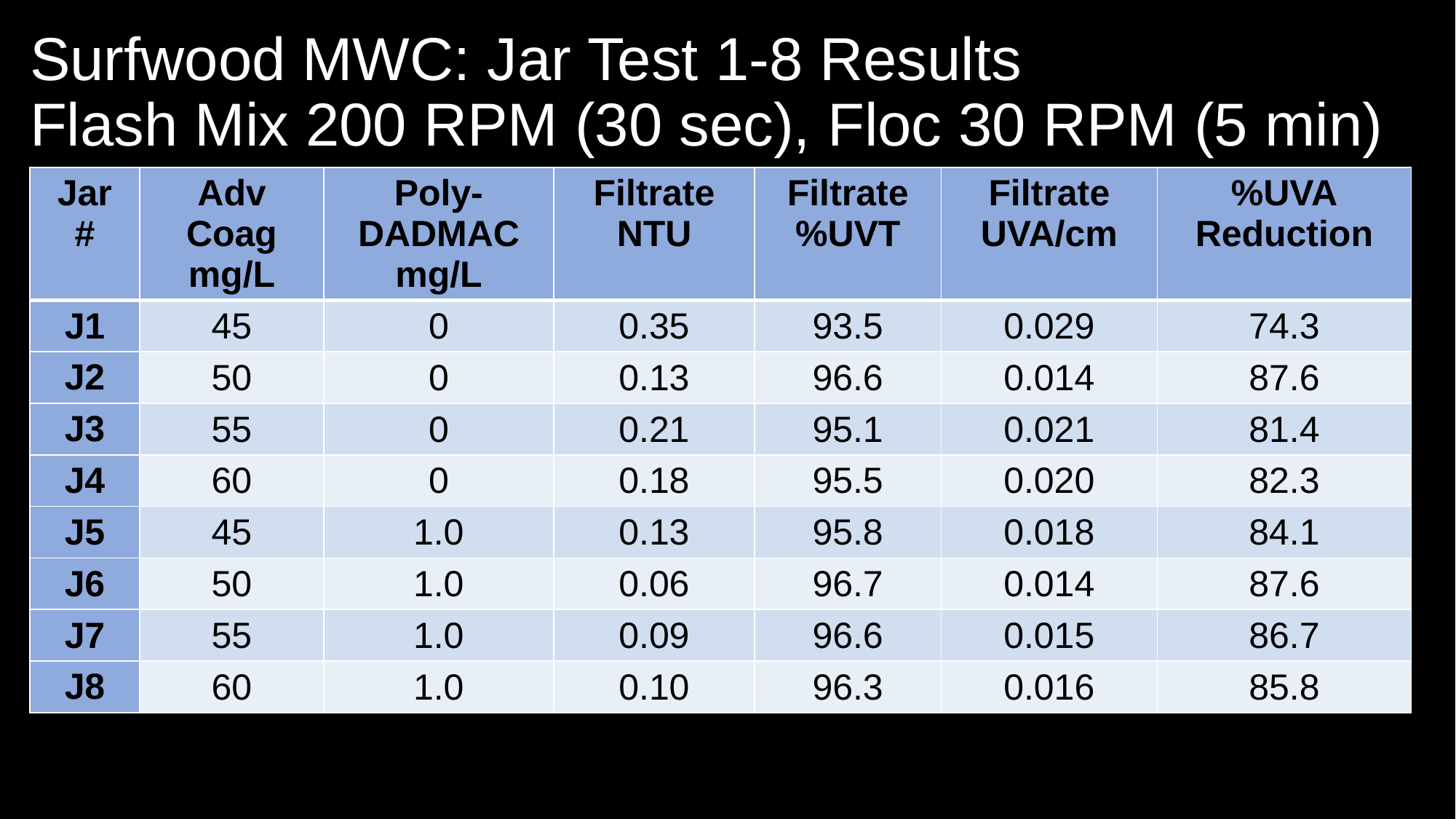

# Surfwood MWC: Jar Test 1-8 Results Flash Mix 200 RPM (30 sec), Floc 30 RPM (5 min)
| Jar # | Adv Coag mg/L | Poly- DADMAC mg/L | Filtrate NTU | Filtrate %UVT | Filtrate UVA/cm | %UVA Reduction |
| --- | --- | --- | --- | --- | --- | --- |
| J1 | 45 | 0 | 0.35 | 93.5 | 0.029 | 74.3 |
| J2 | 50 | 0 | 0.13 | 96.6 | 0.014 | 87.6 |
| J3 | 55 | 0 | 0.21 | 95.1 | 0.021 | 81.4 |
| J4 | 60 | 0 | 0.18 | 95.5 | 0.020 | 82.3 |
| J5 | 45 | 1.0 | 0.13 | 95.8 | 0.018 | 84.1 |
| J6 | 50 | 1.0 | 0.06 | 96.7 | 0.014 | 87.6 |
| J7 | 55 | 1.0 | 0.09 | 96.6 | 0.015 | 86.7 |
| J8 | 60 | 1.0 | 0.10 | 96.3 | 0.016 | 85.8 |